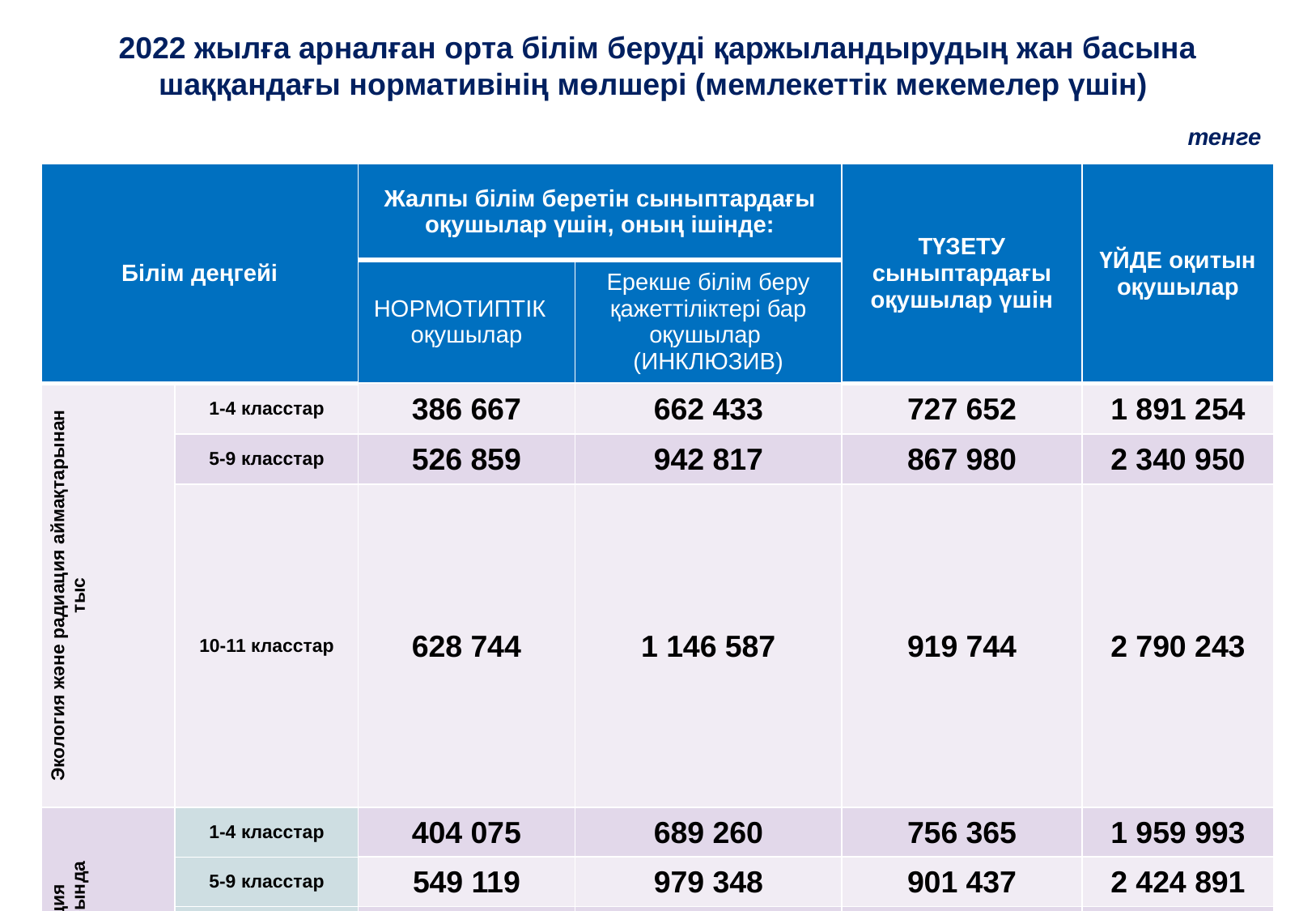

2022 жылға арналған орта білім беруді қаржыландырудың жан басына шаққандағы нормативінің мөлшері (мемлекеттік мекемелер үшін)
тенге
| Білім деңгейі |  | Жалпы білім беретін сыныптардағы оқушылар үшін, оның ішінде: |  | ТҮЗЕТУ сыныптардағы оқушылар үшін | ҮЙДЕ оқитын оқушылар |
| --- | --- | --- | --- | --- | --- |
|  |  | НОРМОТИПТІК оқушылар | Ерекше білім беру қажеттіліктері бар оқушылар (ИНКЛЮЗИВ) |  |  |
| Экология және радиация аймақтарынан тыс | 1-4 класстар | 386 667 | 662 433 | 727 652 | 1 891 254 |
|  | 5-9 класстар | 526 859 | 942 817 | 867 980 | 2 340 950 |
|  | 10-11 класстар | 628 744 | 1 146 587 | 919 744 | 2 790 243 |
| Радиация аймақтарында | 1-4 класстар | 404 075 | 689 260 | 756 365 | 1 959 993 |
|  | 5-9 класстар | 549 119 | 979 348 | 901 437 | 2 424 891 |
|  | 10-11 класстар | 654 532 | 1 190 174 | 954 950 | 2 889 371 |
| Экология аймақтарында | 1-4 класстар | 484 506 | 835 429 | 915 702 | 2 398 696 |
|  | 5-9 класстар | 663 422 | 1 193 261 | 1 093 882 | 2 969 692 |
|  | 10-11 класстар | 793 451 | 1 453 319 | 1 159 608 | 3 540 174 |